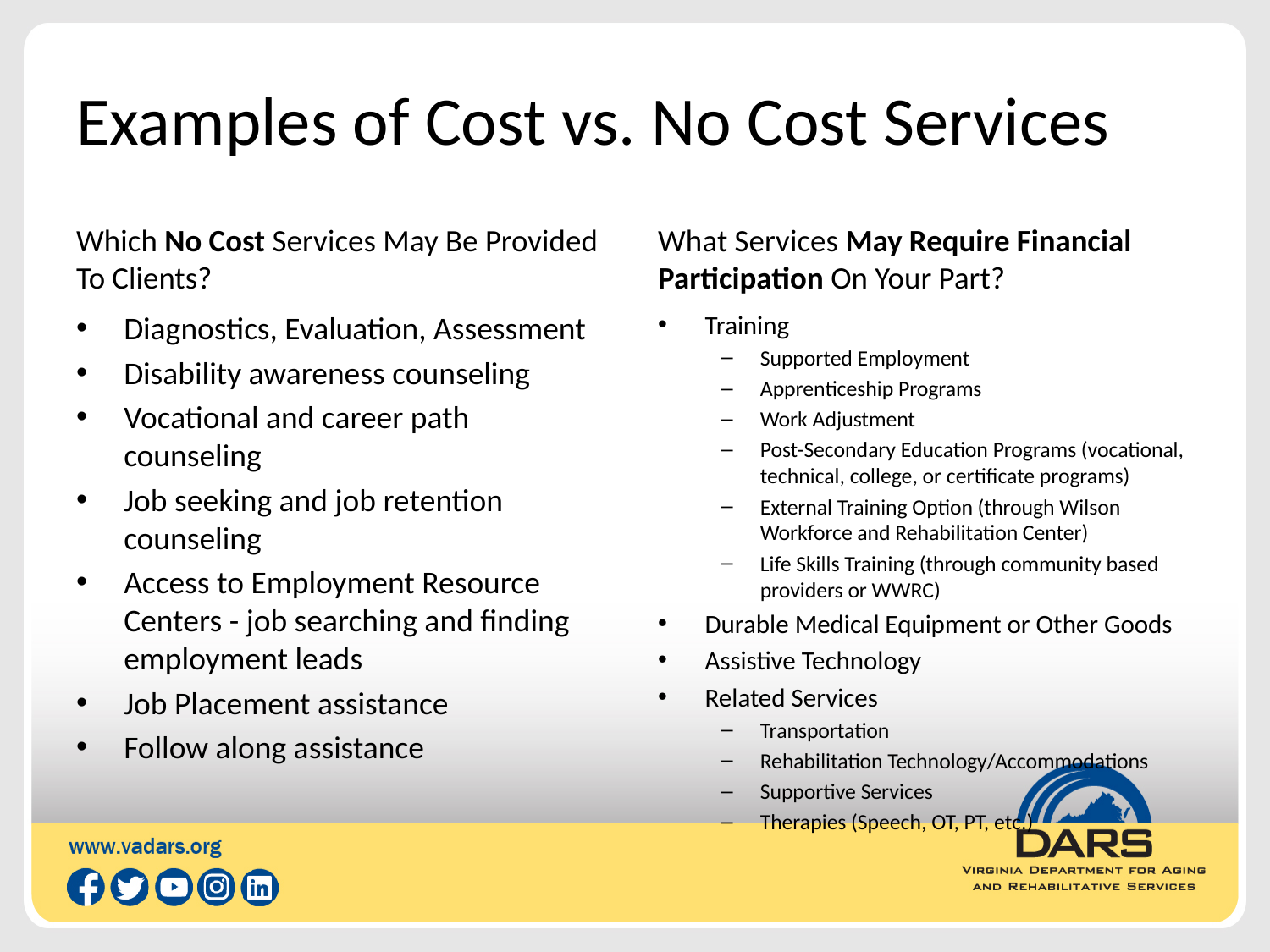

# Examples of Cost vs. No Cost Services
Which No Cost Services May Be Provided To Clients?
What Services May Require Financial Participation On Your Part?
Diagnostics, Evaluation, Assessment
Disability awareness counseling
Vocational and career path counseling
Job seeking and job retention counseling
Access to Employment Resource Centers - job searching and finding employment leads
Job Placement assistance
Follow along assistance

Training
Supported Employment
Apprenticeship Programs
Work Adjustment
Post-Secondary Education Programs (vocational, technical, college, or certificate programs)
External Training Option (through Wilson Workforce and Rehabilitation Center)
Life Skills Training (through community based providers or WWRC)
Durable Medical Equipment or Other Goods
Assistive Technology
Related Services
Transportation
Rehabilitation Technology/Accommodations
Supportive Services
Therapies (Speech, OT, PT, etc.)